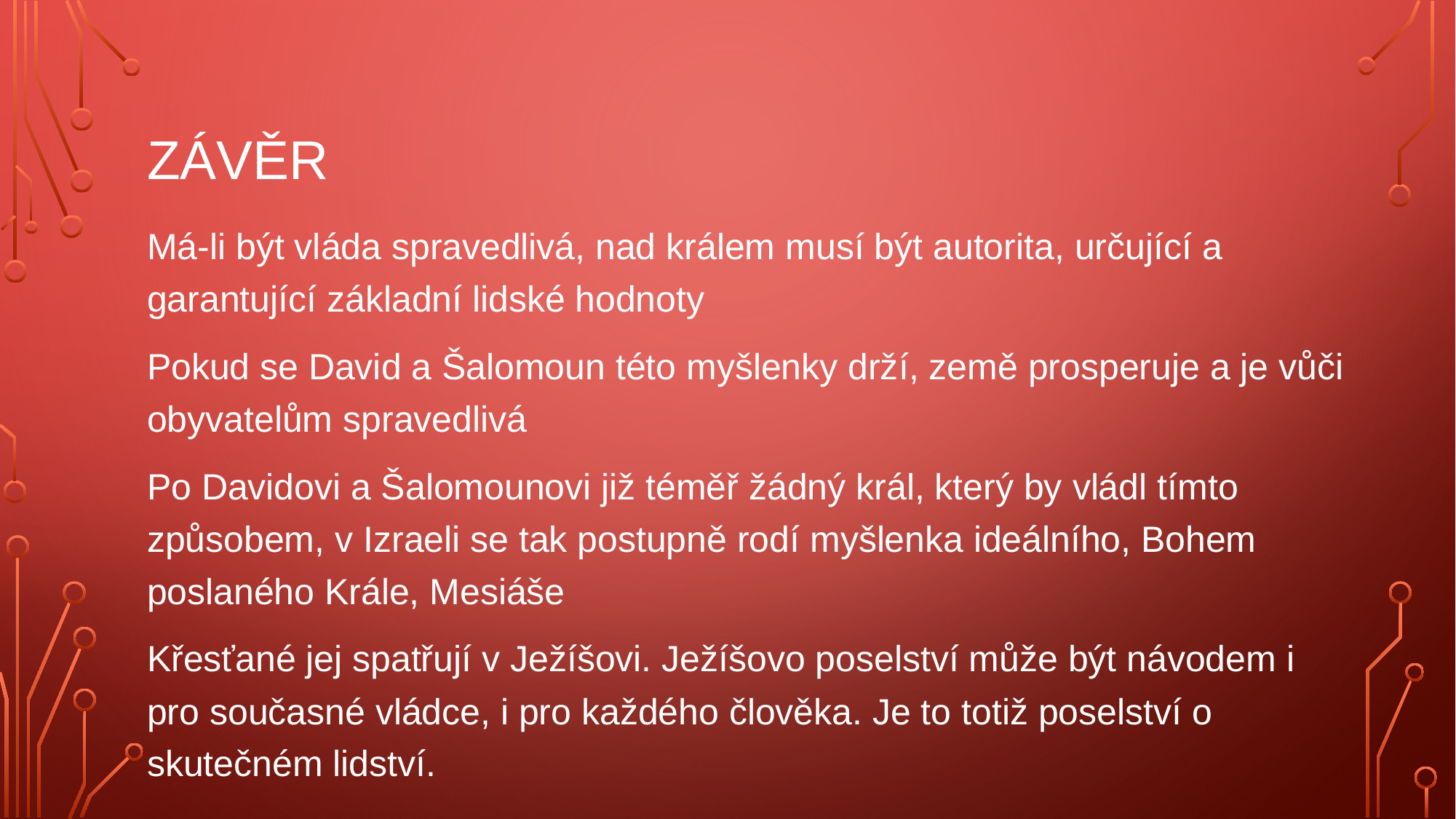

# závěr
Má-li být vláda spravedlivá, nad králem musí být autorita, určující a garantující základní lidské hodnoty
Pokud se David a Šalomoun této myšlenky drží, země prosperuje a je vůči obyvatelům spravedlivá
Po Davidovi a Šalomounovi již téměř žádný král, který by vládl tímto způsobem, v Izraeli se tak postupně rodí myšlenka ideálního, Bohem poslaného Krále, Mesiáše
Křesťané jej spatřují v Ježíšovi. Ježíšovo poselství může být návodem i pro současné vládce, i pro každého člověka. Je to totiž poselství o skutečném lidství.